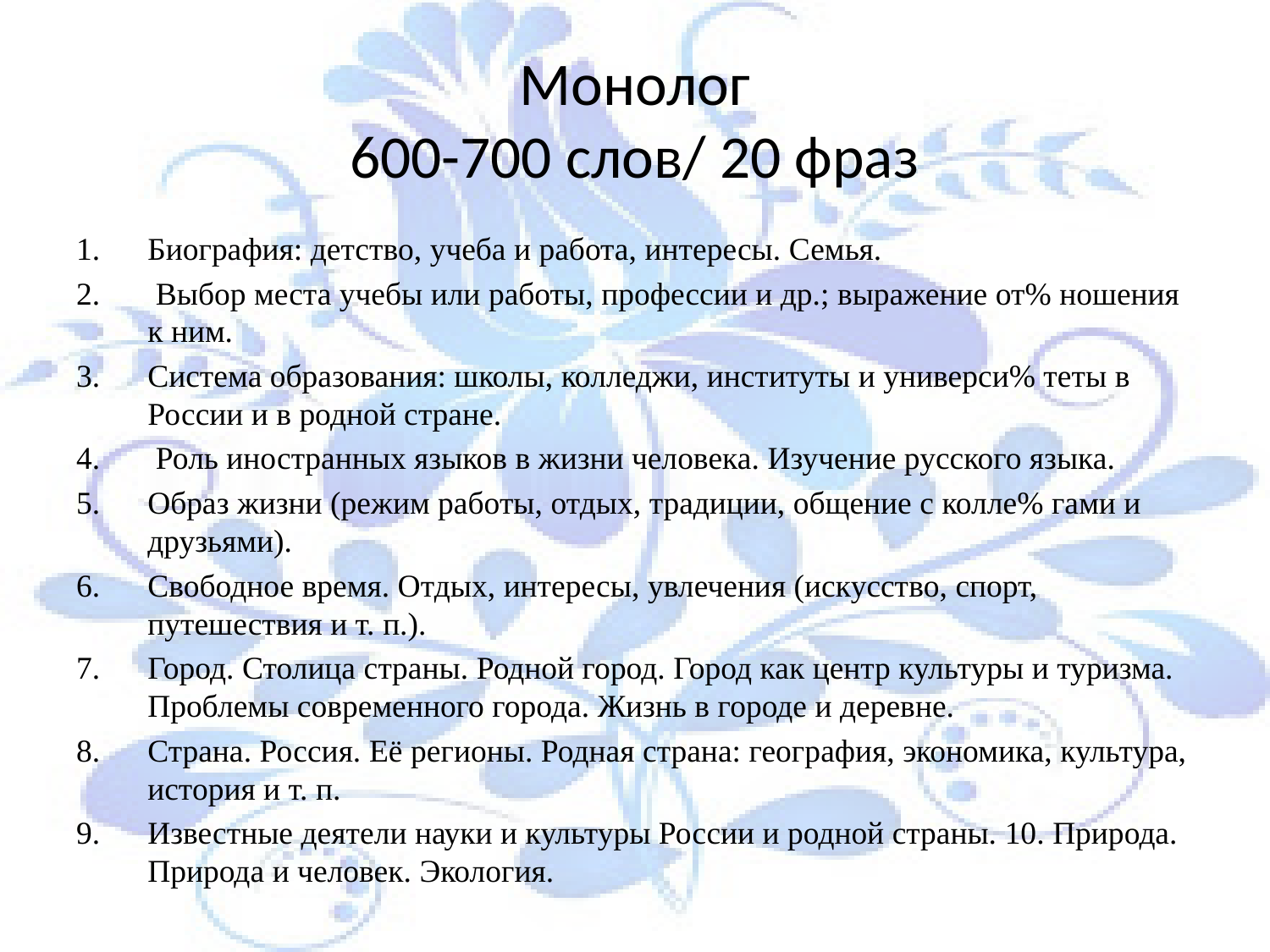

# Монолог 600-700 слов/ 20 фраз
Биография: детство, учеба и работа, интересы. Семья.
 Выбор места учебы или работы, профессии и др.; выражение от% ношения к ним.
Система образования: школы, колледжи, институты и универси% теты в России и в родной стране.
 Роль иностранных языков в жизни человека. Изучение русского языка.
Образ жизни (режим работы, отдых, традиции, общение с колле% гами и друзьями).
Свободное время. Отдых, интересы, увлечения (искусство, спорт, путешествия и т. п.).
Город. Столица страны. Родной город. Город как центр культуры и туризма. Проблемы современного города. Жизнь в городе и деревне.
Страна. Россия. Её регионы. Родная страна: география, экономика, культура, история и т. п.
Известные деятели науки и культуры России и родной страны. 10. Природа. Природа и человек. Экология.